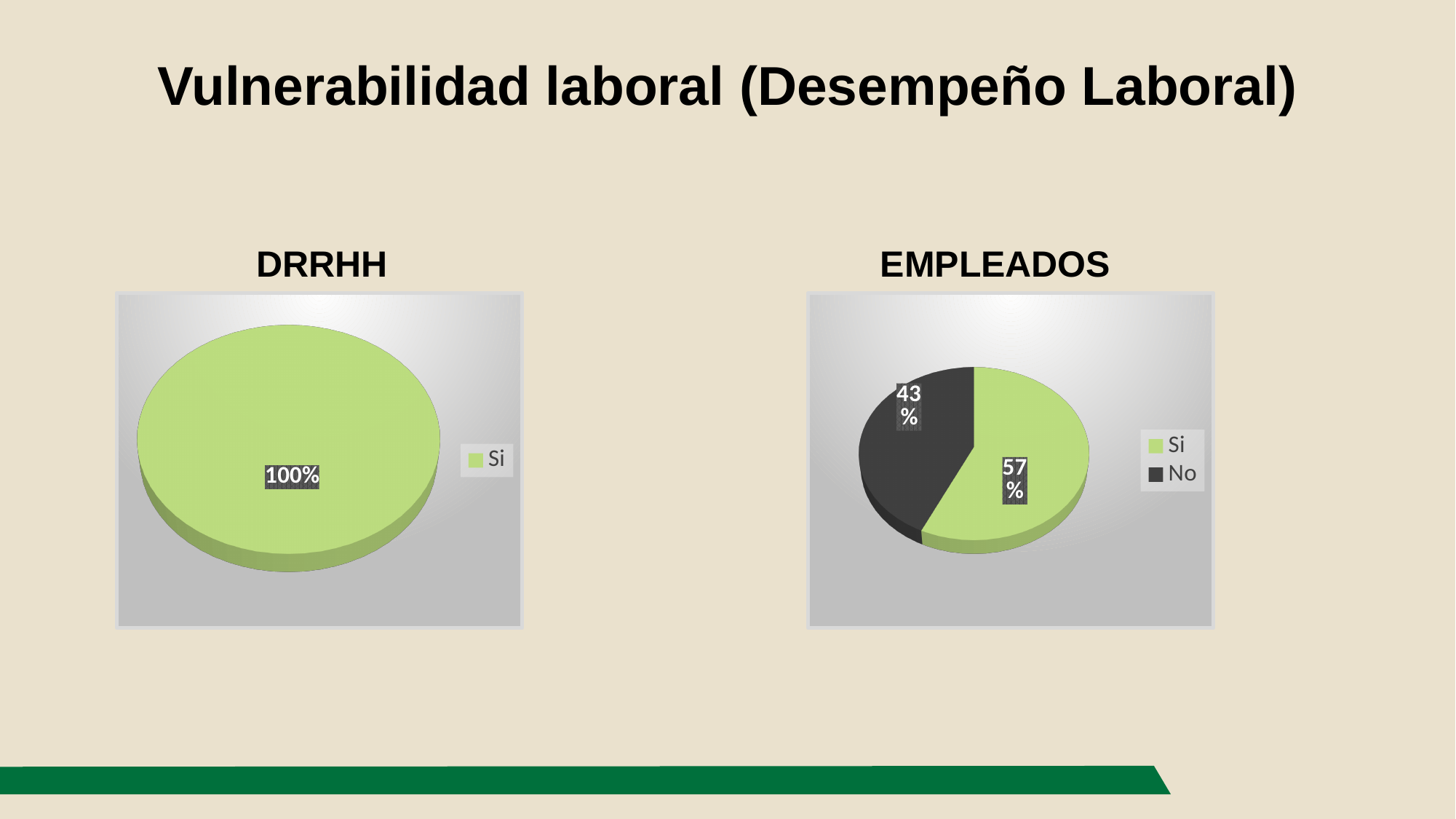

# Vulnerabilidad laboral (Desempeño Laboral)
DRRHH
EMPLEADOS

[unsupported chart]

[unsupported chart]